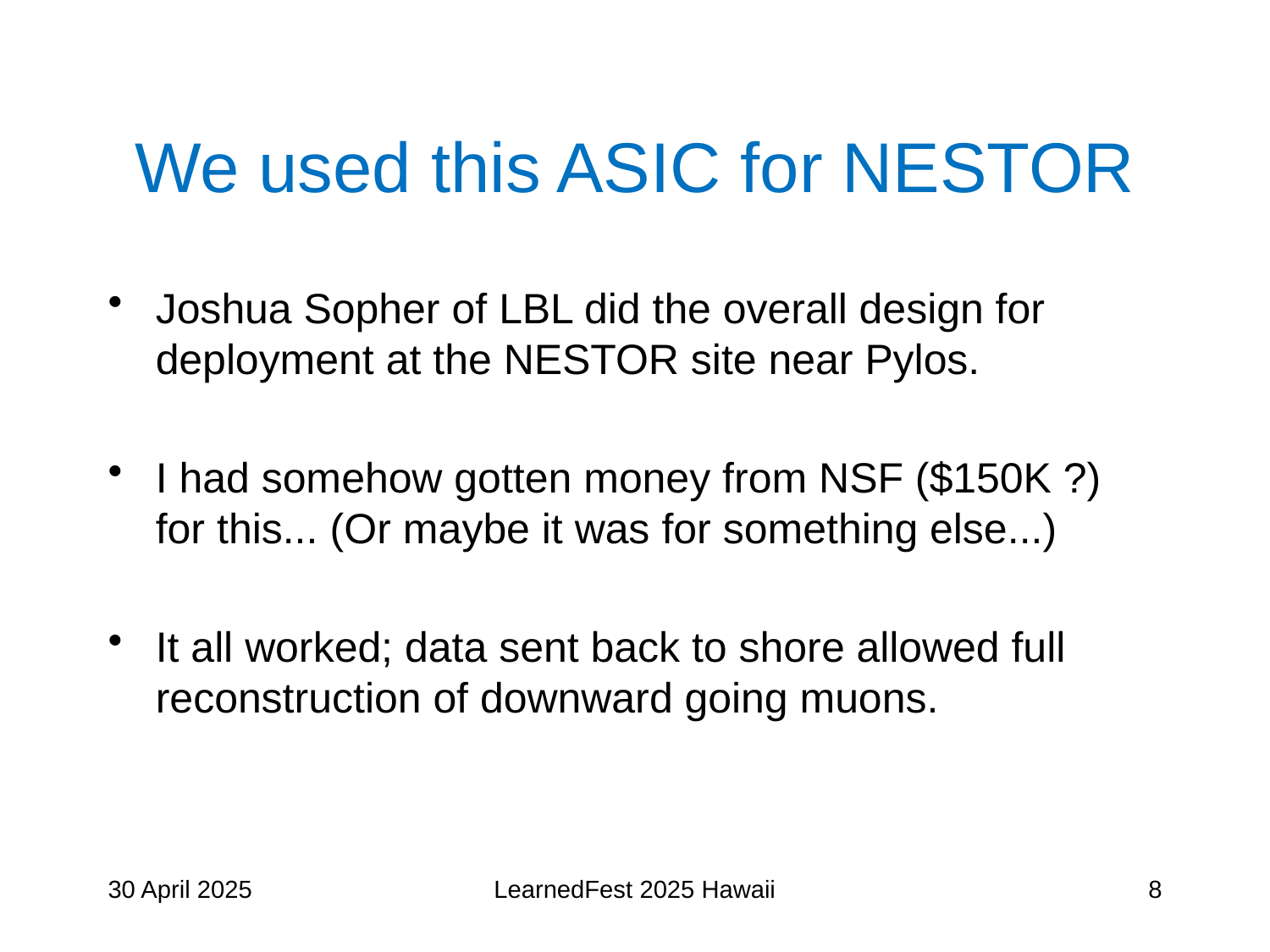

# We used this ASIC for NESTOR
Joshua Sopher of LBL did the overall design for deployment at the NESTOR site near Pylos.

I had somehow gotten money from NSF ($150K ?) for this... (Or maybe it was for something else...)

It all worked; data sent back to shore allowed full reconstruction of downward going muons.

30 April 2025
LearnedFest 2025 Hawaii
8